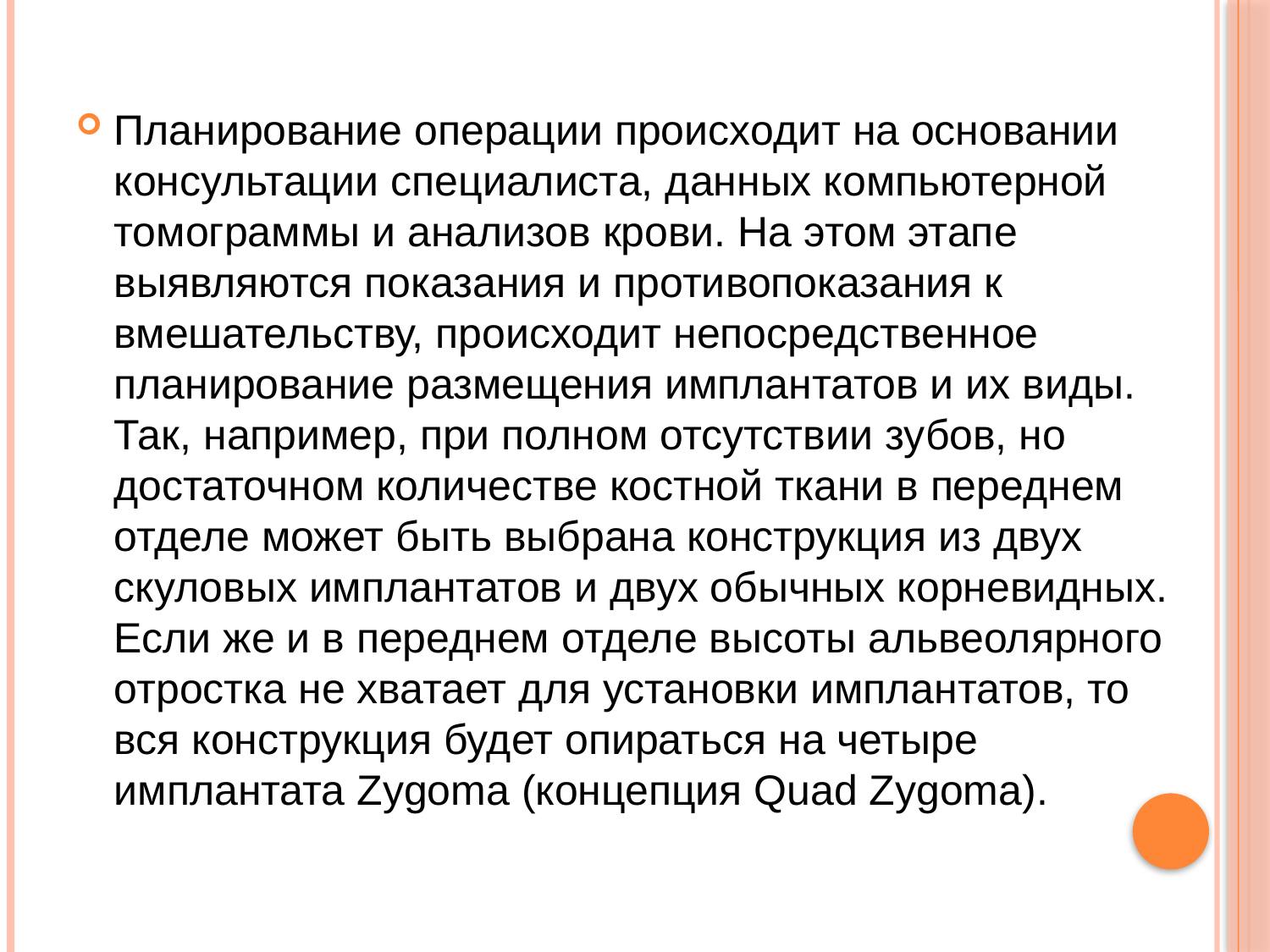

Планирование операции происходит на основании консультации специалиста, данных компьютерной томограммы и анализов крови. На этом этапе выявляются показания и противопоказания к вмешательству, происходит непосредственное планирование размещения имплантатов и их виды. Так, например, при полном отсутствии зубов, но достаточном количестве костной ткани в переднем отделе может быть выбрана конструкция из двух скуловых имплантатов и двух обычных корневидных. Если же и в переднем отделе высоты альвеолярного отростка не хватает для установки имплантатов, то вся конструкция будет опираться на четыре имплантата Zygoma (концепция Quad Zygoma).